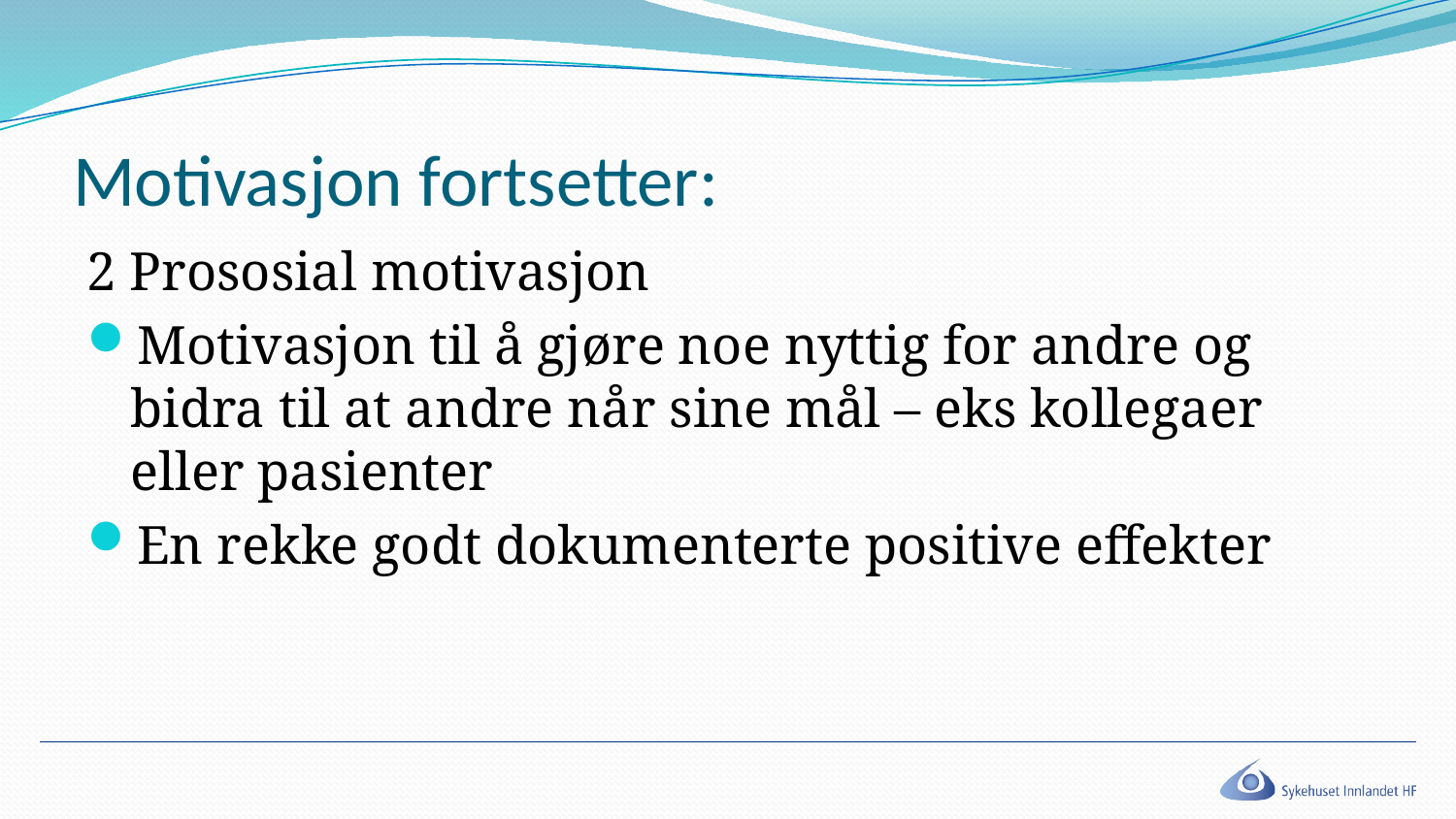

# Motivasjon fortsetter:
2 Prososial motivasjon
Motivasjon til å gjøre noe nyttig for andre og bidra til at andre når sine mål – eks kollegaer eller pasienter
En rekke godt dokumenterte positive effekter